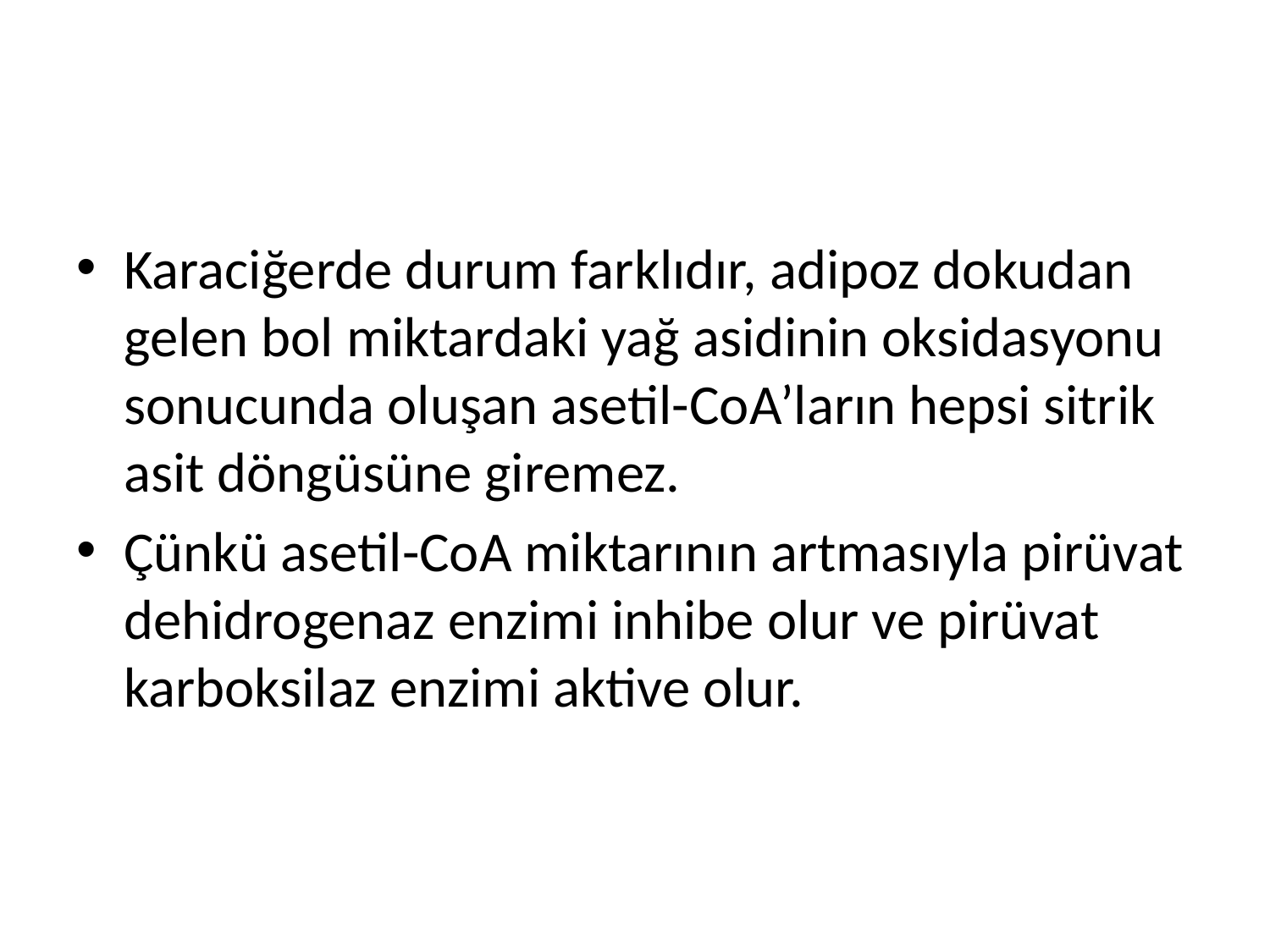

Karaciğerde durum farklıdır, adipoz dokudan gelen bol miktardaki yağ asidinin oksidasyonu sonucunda oluşan asetil-CoA’ların hepsi sitrik asit döngüsüne giremez.
Çünkü asetil-CoA miktarının artmasıyla pirüvat dehidrogenaz enzimi inhibe olur ve pirüvat karboksilaz enzimi aktive olur.